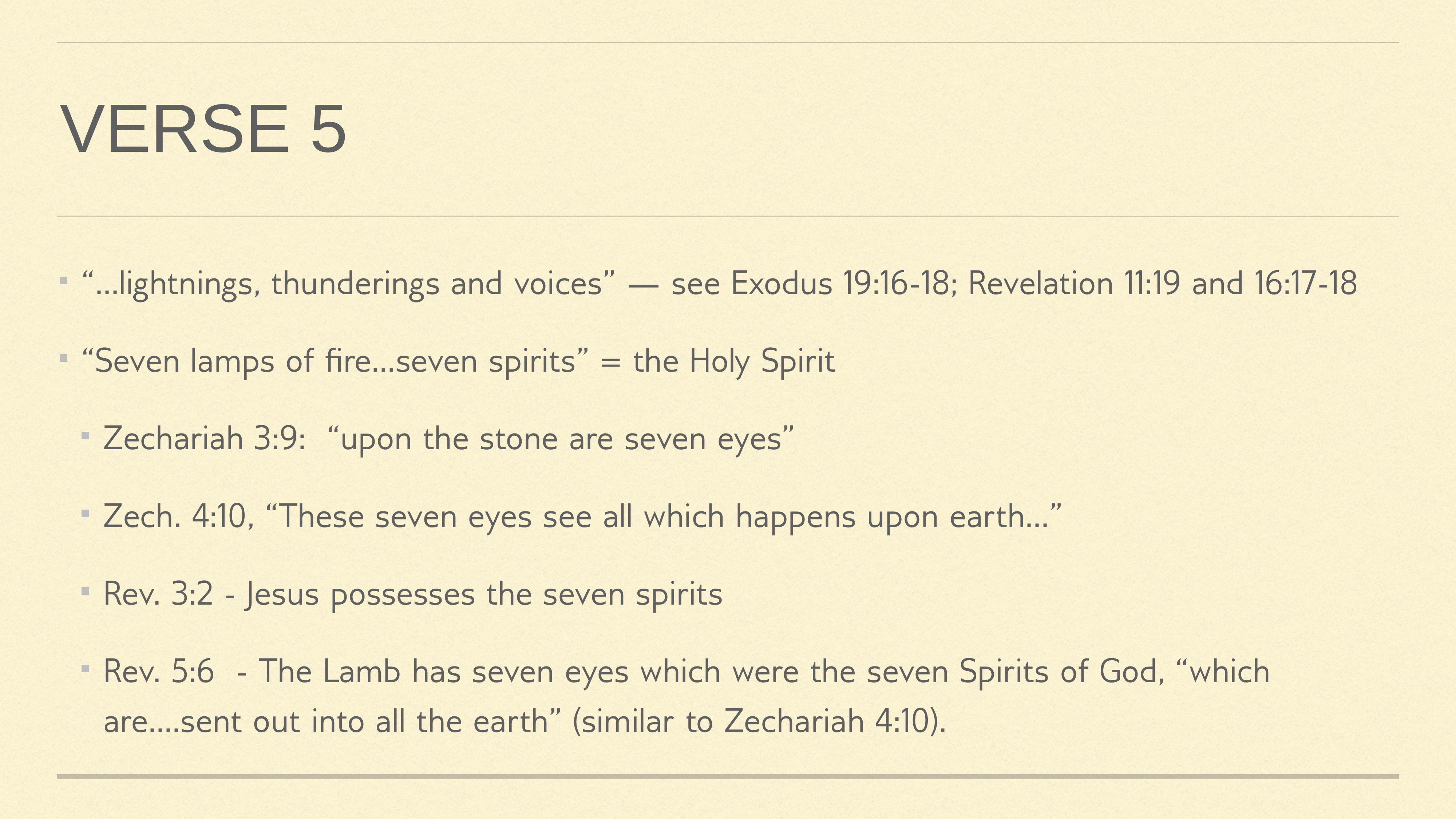

# Verse 5
“…lightnings, thunderings and voices” — see Exodus 19:16-18; Revelation 11:19 and 16:17-18
“Seven lamps of fire…seven spirits” = the Holy Spirit
Zechariah 3:9:  “upon the stone are seven eyes”
Zech. 4:10, “These seven eyes see all which happens upon earth…”
Rev. 3:2 - Jesus possesses the seven spirits
Rev. 5:6  - The Lamb has seven eyes which were the seven Spirits of God, “which are....sent out into all the earth” (similar to Zechariah 4:10).